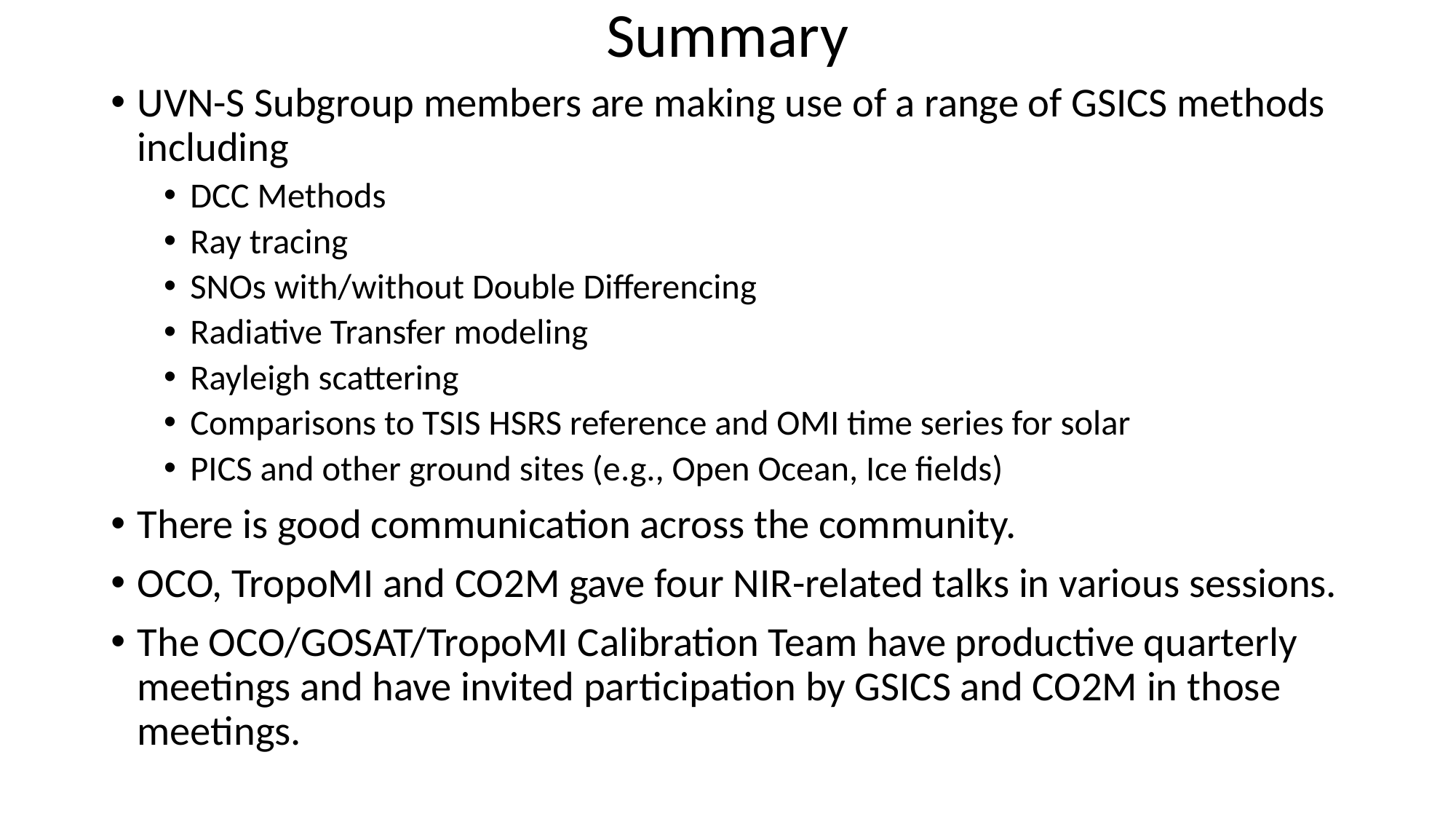

# Summary
UVN-S Subgroup members are making use of a range of GSICS methods including
DCC Methods
Ray tracing
SNOs with/without Double Differencing
Radiative Transfer modeling
Rayleigh scattering
Comparisons to TSIS HSRS reference and OMI time series for solar
PICS and other ground sites (e.g., Open Ocean, Ice fields)
There is good communication across the community.
OCO, TropoMI and CO2M gave four NIR-related talks in various sessions.
The OCO/GOSAT/TropoMI Calibration Team have productive quarterly meetings and have invited participation by GSICS and CO2M in those meetings.